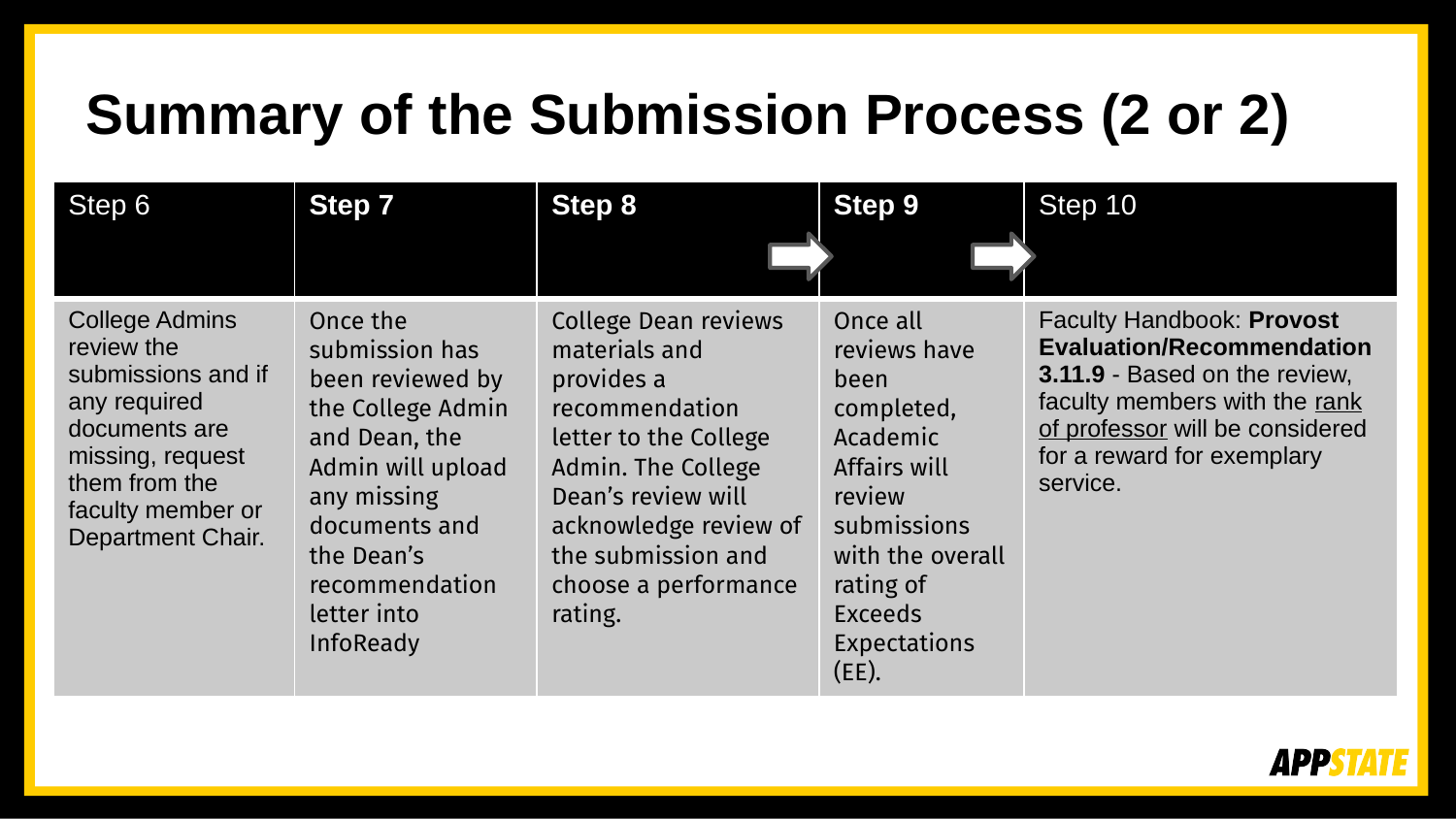

Summary of the Submission Process (2 or 2)
| Step 6 | Step 7 | Step 8 | Step 9 | Step 10 |
| --- | --- | --- | --- | --- |
| College Admins review the submissions and if any required documents are missing, request them from the faculty member or Department Chair. | Once the submission has been reviewed by the College Admin and Dean, the Admin will upload any missing documents and the Dean’s recommendation letter into InfoReady | College Dean reviews materials and provides a recommendation letter to the College Admin. The College Dean’s review will acknowledge review of the submission and choose a performance rating. | Once all reviews have been completed, Academic Affairs will review submissions with the overall rating of Exceeds Expectations (EE). | Faculty Handbook: Provost Evaluation/Recommendation 3.11.9 - Based on the review, faculty members with the rank of professor will be considered for a reward for exemplary service. |